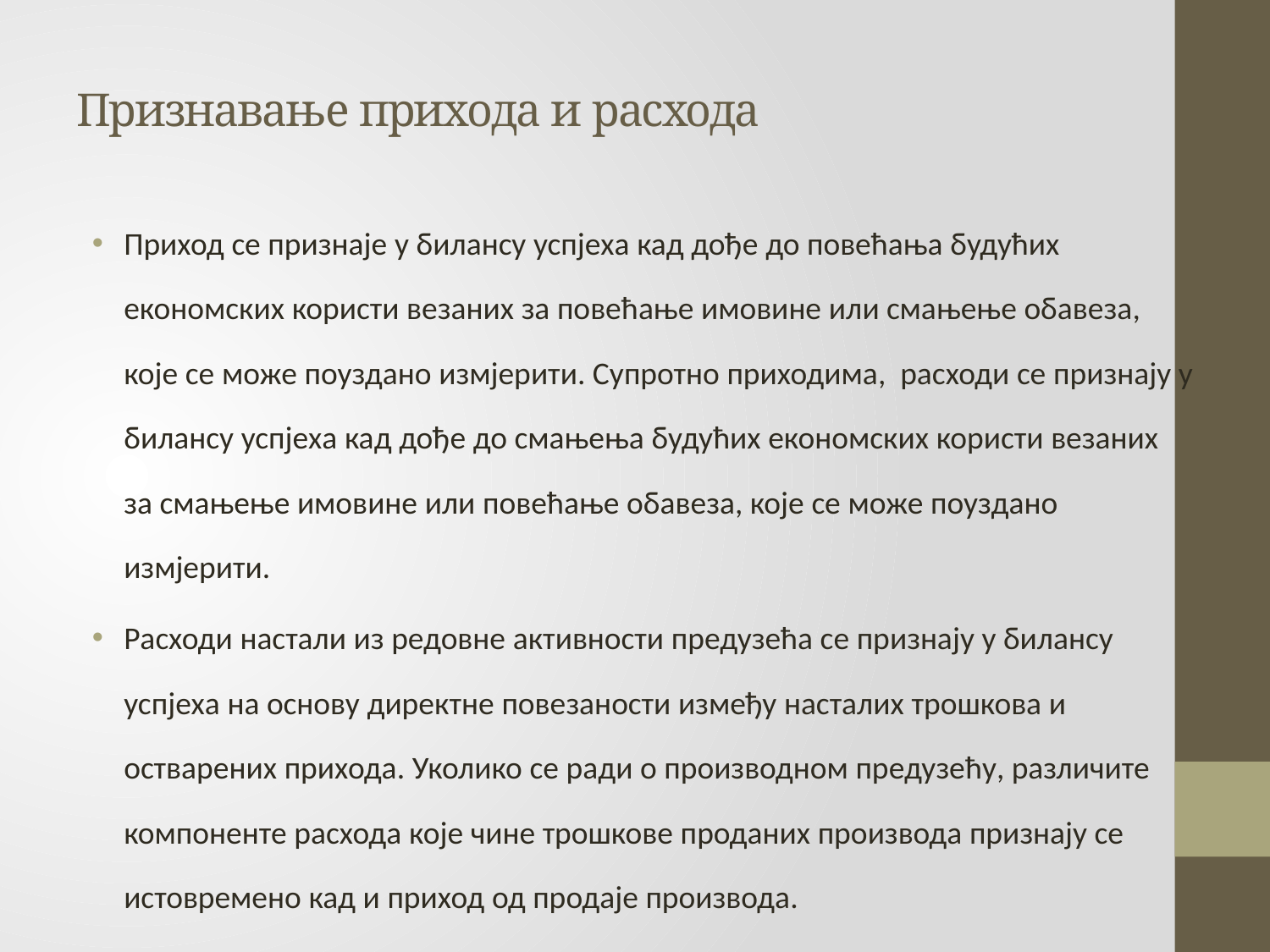

# Признавање прихода и расхода
Приход се признаје у билансу успјеха кад дође до повећања будућих економских користи везаних за повећање имовине или смањење обавеза, које се може поуздано измјерити. Супротно приходима,  расходи се признају у билансу успјеха кад дође до смањења будућих економских користи везаних за смањење имовине или повећање обавеза, које се може поуздано измјерити.
Расходи настали из редовне активности предузећа се признају у билансу успјеха на основу директне повезаности између насталих трошкова и остварених прихода. Уколико се ради о производном предузећу, различите компоненте расхода које чине трошкове проданих производа признају се истовремено кад и приход од продаје производа.